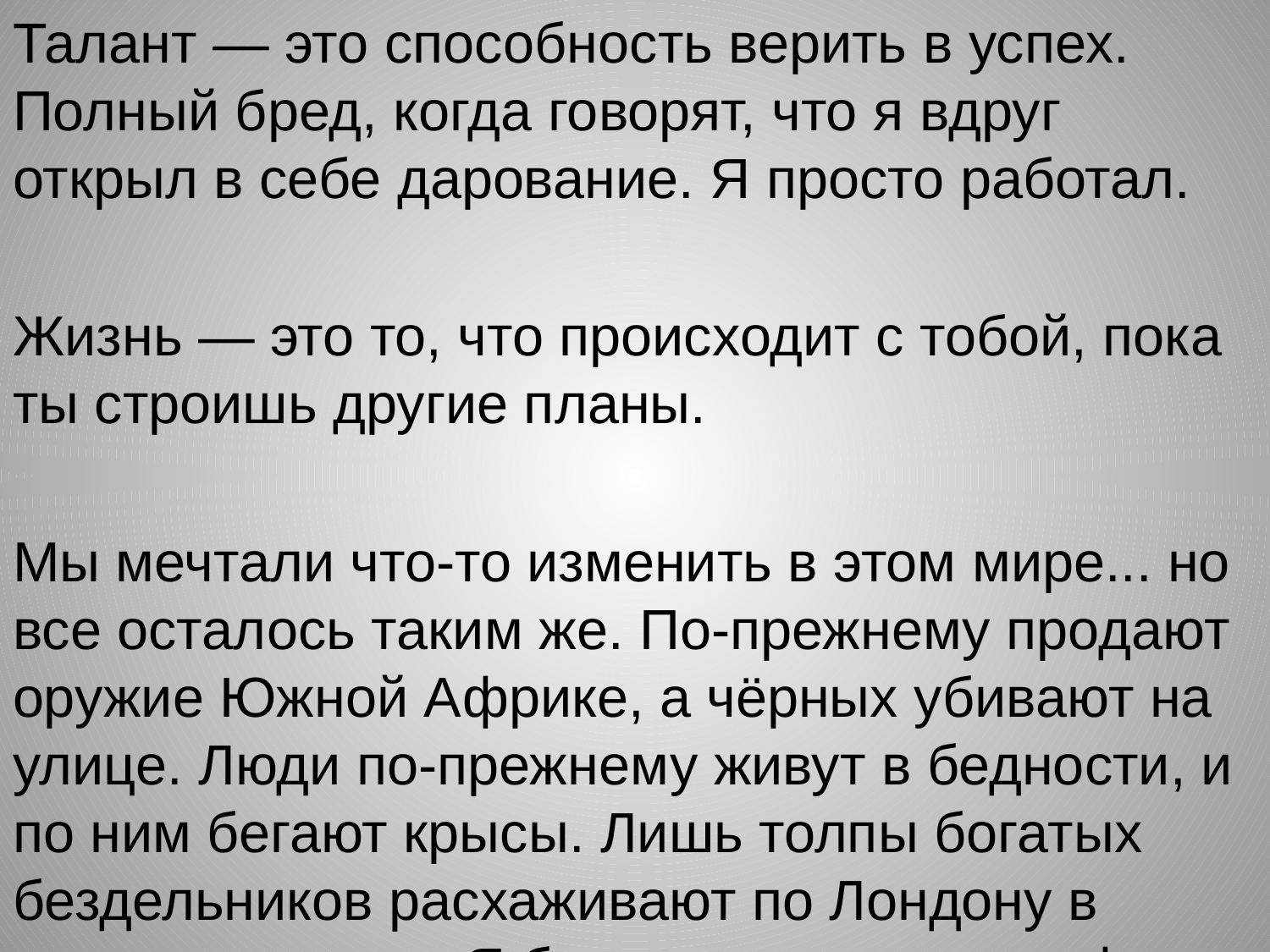

Талант — это способность верить в успех. Полный бред, когда говорят, что я вдруг открыл в себе дарование. Я просто работал.

Жизнь — это то, что происходит с тобой, пока ты строишь другие планы.

Мы мечтали что-то изменить в этом мире... но все осталось таким же. По-прежнему продают оружие Южной Африке, а чёрных убивают на улице. Люди по-прежнему живут в бедности, и по ним бегают крысы. Лишь толпы богатых бездельников расхаживают по Лондону в модных тряпках. Я больше не верю в миф о «Битлз».